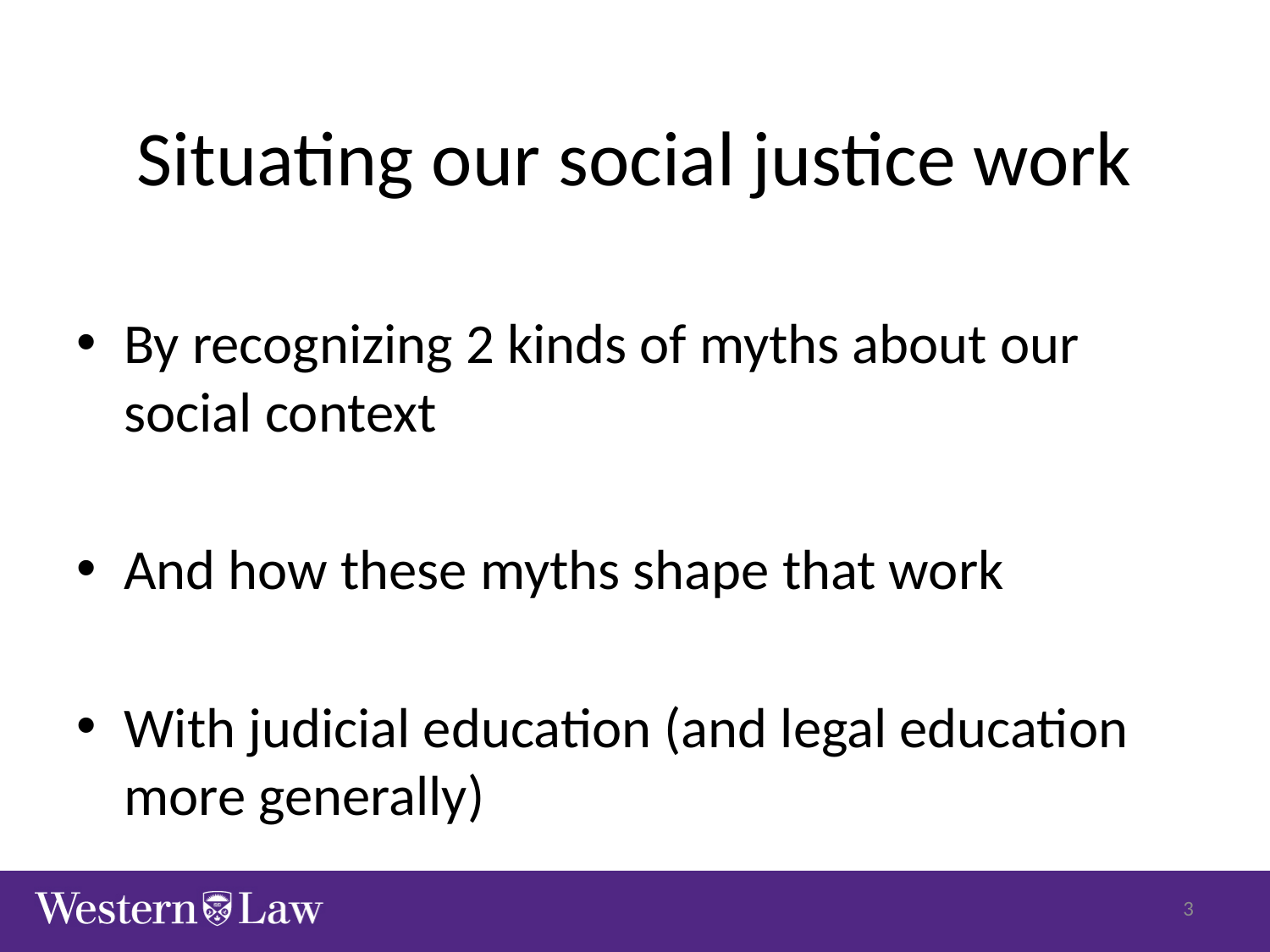

# Situating our social justice work

By recognizing 2 kinds of myths about our social context

And how these myths shape that work

With judicial education (and legal education more generally)
3